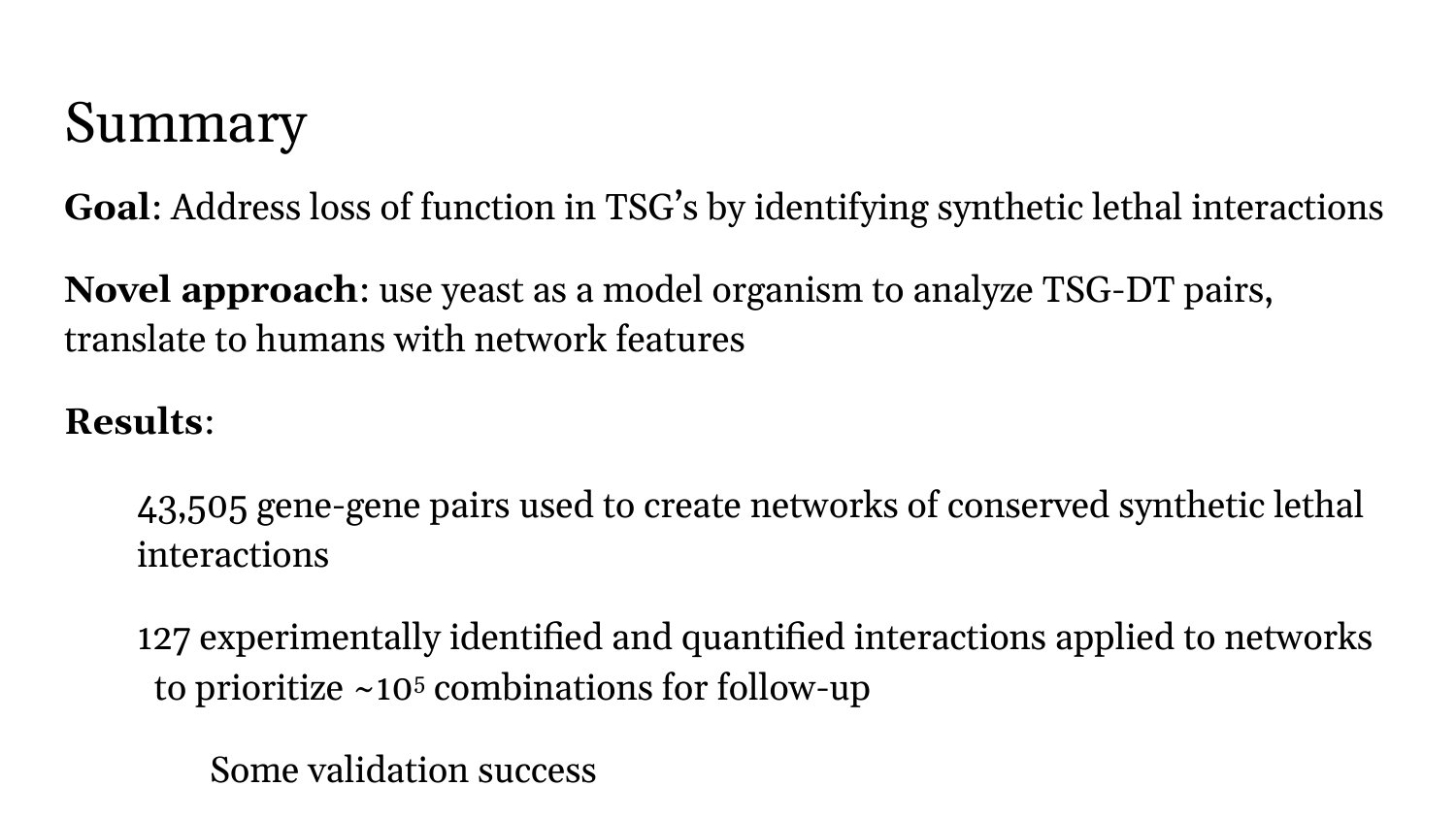

# Summary
Goal: Address loss of function in TSG’s by identifying synthetic lethal interactions
Novel approach: use yeast as a model organism to analyze TSG-DT pairs, translate to humans with network features
Results:
43,505 gene-gene pairs used to create networks of conserved synthetic lethal interactions
127 experimentally identified and quantified interactions applied to networks    to prioritize ~105 combinations for follow-up
Some validation success